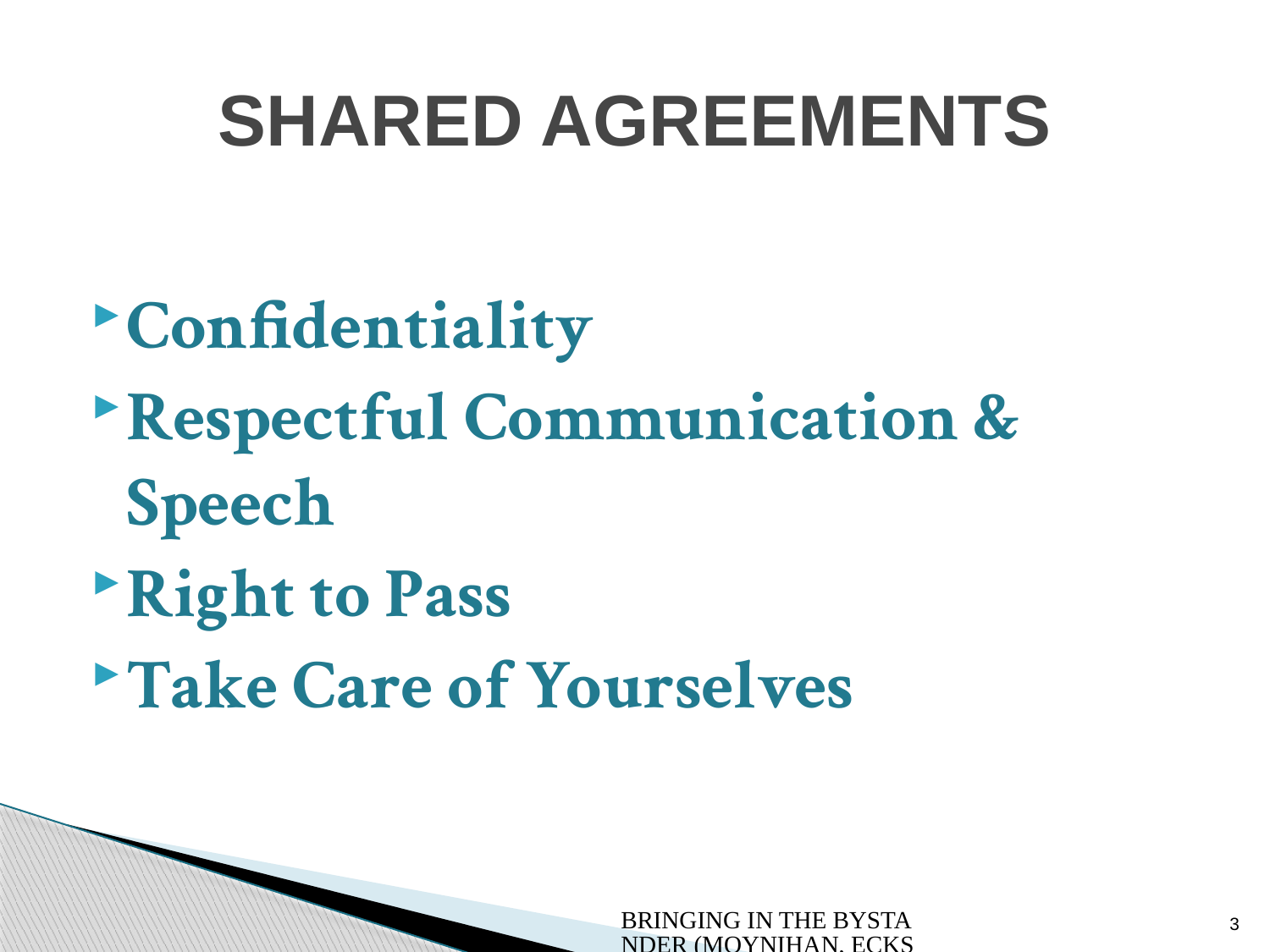

# SHARED AGREEMENTS

Confidentiality
Respectful Communication & Speech
Right to Pass
Take Care of Yourselves
BRINGING IN THE BYSTANDER (MOYNIHAN, ECKSTEIN, BANYARD, PLANTE) © 2013
3